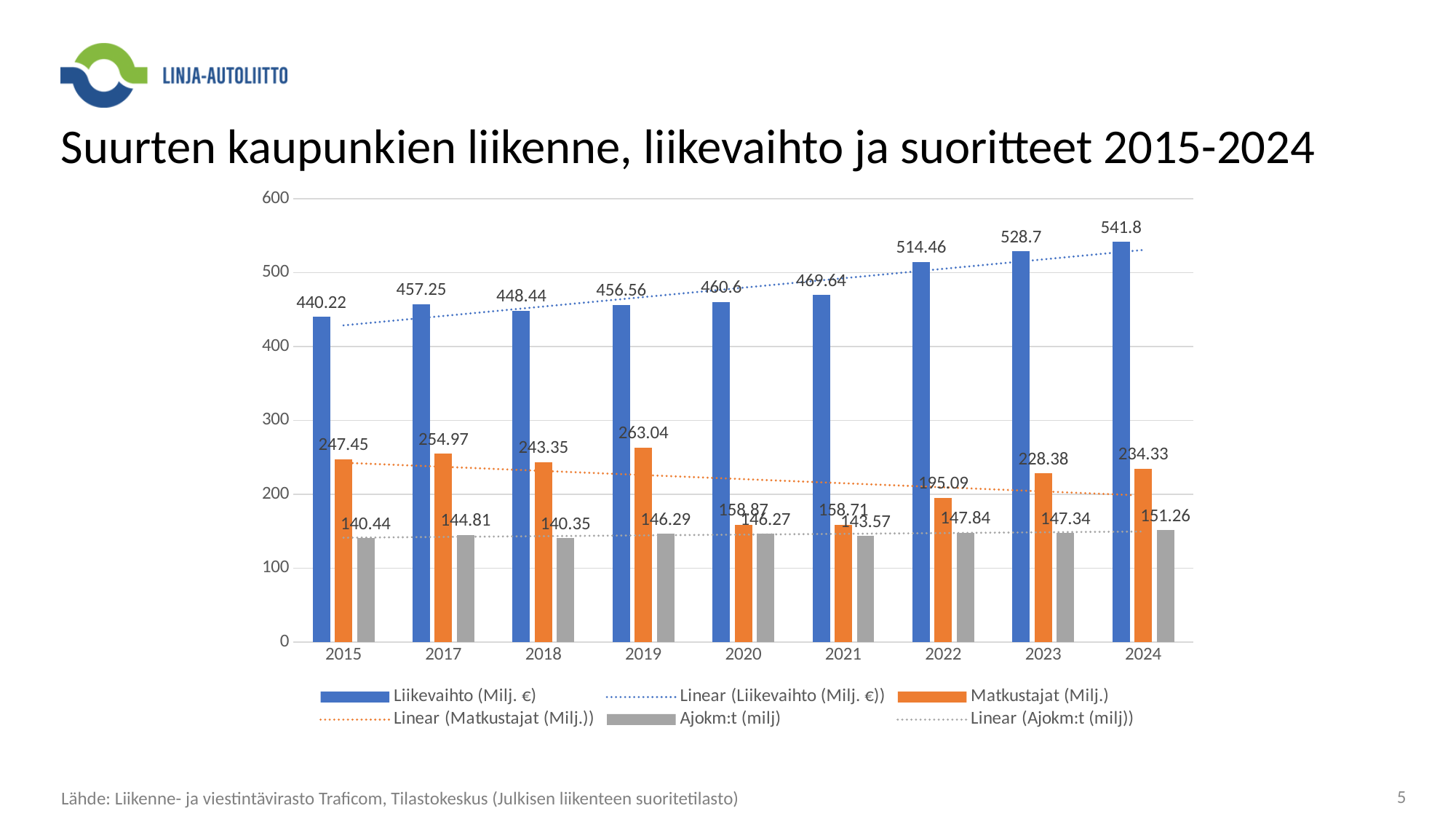

# Suurten kaupunkien liikenne, liikevaihto ja suoritteet 2015-2024

### Chart

| Category | Liikevaihto (Milj. €) | Matkustajat (Milj.) | Ajokm:t (milj) |
|---|---|---|---|
| 2015 | 440.22 | 247.45 | 140.44 |
| 2017 | 457.25 | 254.97 | 144.81 |
| 2018 | 448.44 | 243.35 | 140.35 |
| 2019 | 456.56 | 263.04 | 146.29 |
| 2020 | 460.6 | 158.87 | 146.27 |
| 2021 | 469.64 | 158.71 | 143.57 |
| 2022 | 514.46 | 195.09 | 147.84 |
| 2023 | 528.7 | 228.38 | 147.34 |
| 2024 | 541.8 | 234.33 | 151.26 |
Lähde: Liikenne- ja viestintävirasto Traficom, Tilastokeskus (Julkisen liikenteen suoritetilasto)